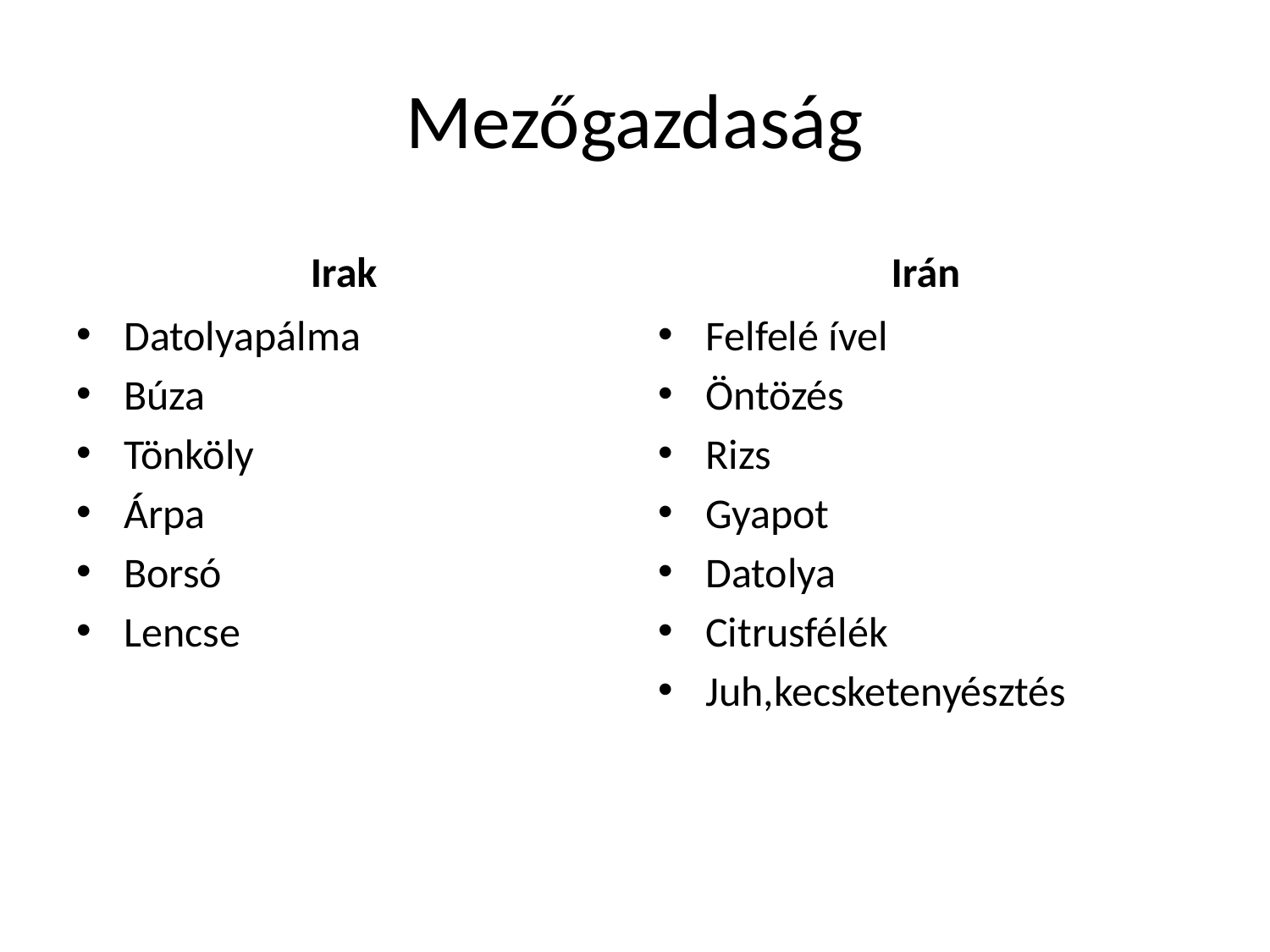

# Mezőgazdaság
Irak
Irán
Datolyapálma
Búza
Tönköly
Árpa
Borsó
Lencse
Felfelé ível
Öntözés
Rizs
Gyapot
Datolya
Citrusfélék
Juh,kecsketenyésztés